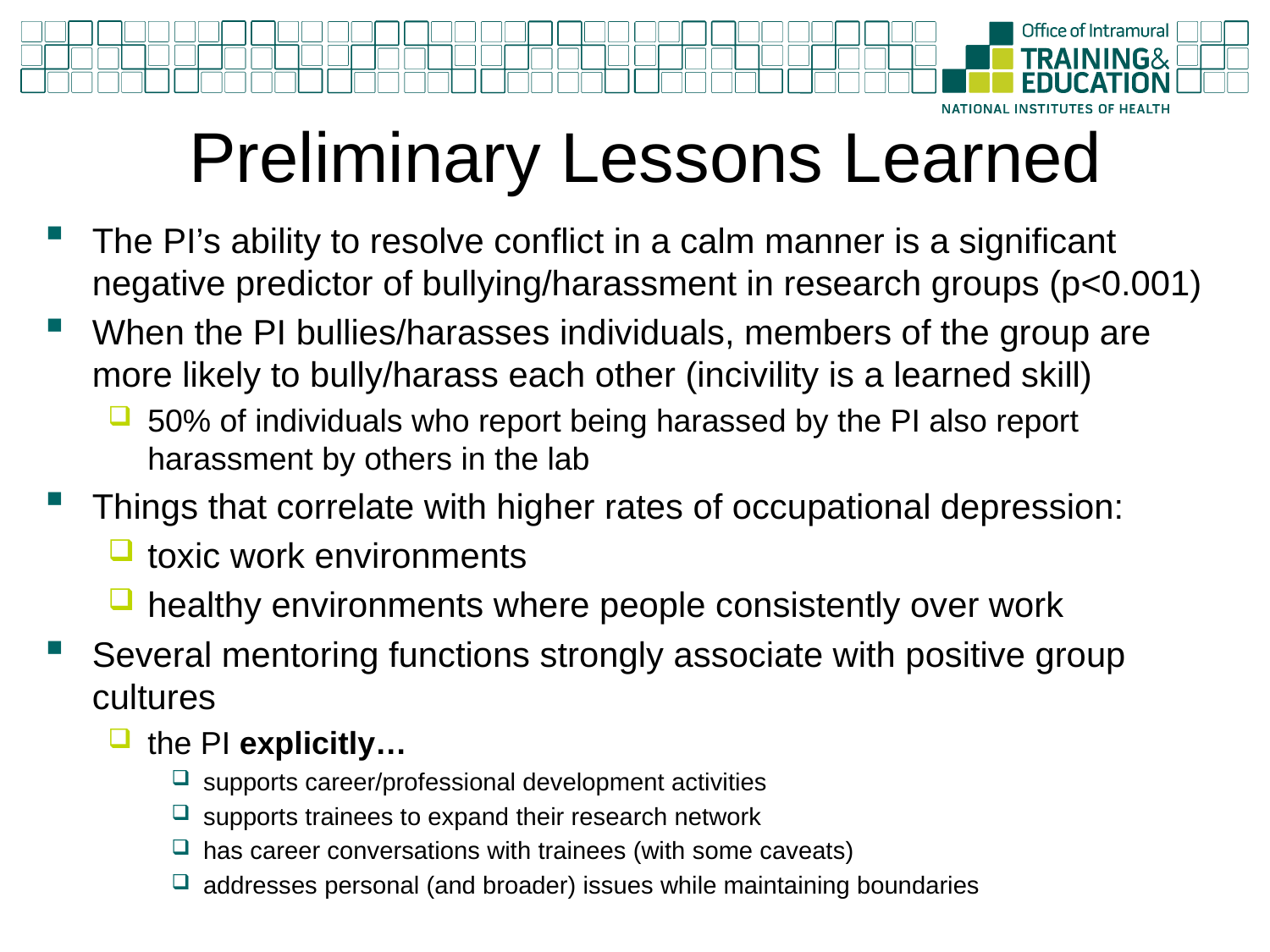

# Preliminary Lessons Learned
The PI’s ability to resolve conflict in a calm manner is a significant negative predictor of bullying/harassment in research groups (p<0.001)
When the PI bullies/harasses individuals, members of the group are more likely to bully/harass each other (incivility is a learned skill)
50% of individuals who report being harassed by the PI also report harassment by others in the lab
Things that correlate with higher rates of occupational depression:
toxic work environments
healthy environments where people consistently over work
Several mentoring functions strongly associate with positive group cultures
the PI explicitly…
supports career/professional development activities
supports trainees to expand their research network
has career conversations with trainees (with some caveats)
addresses personal (and broader) issues while maintaining boundaries